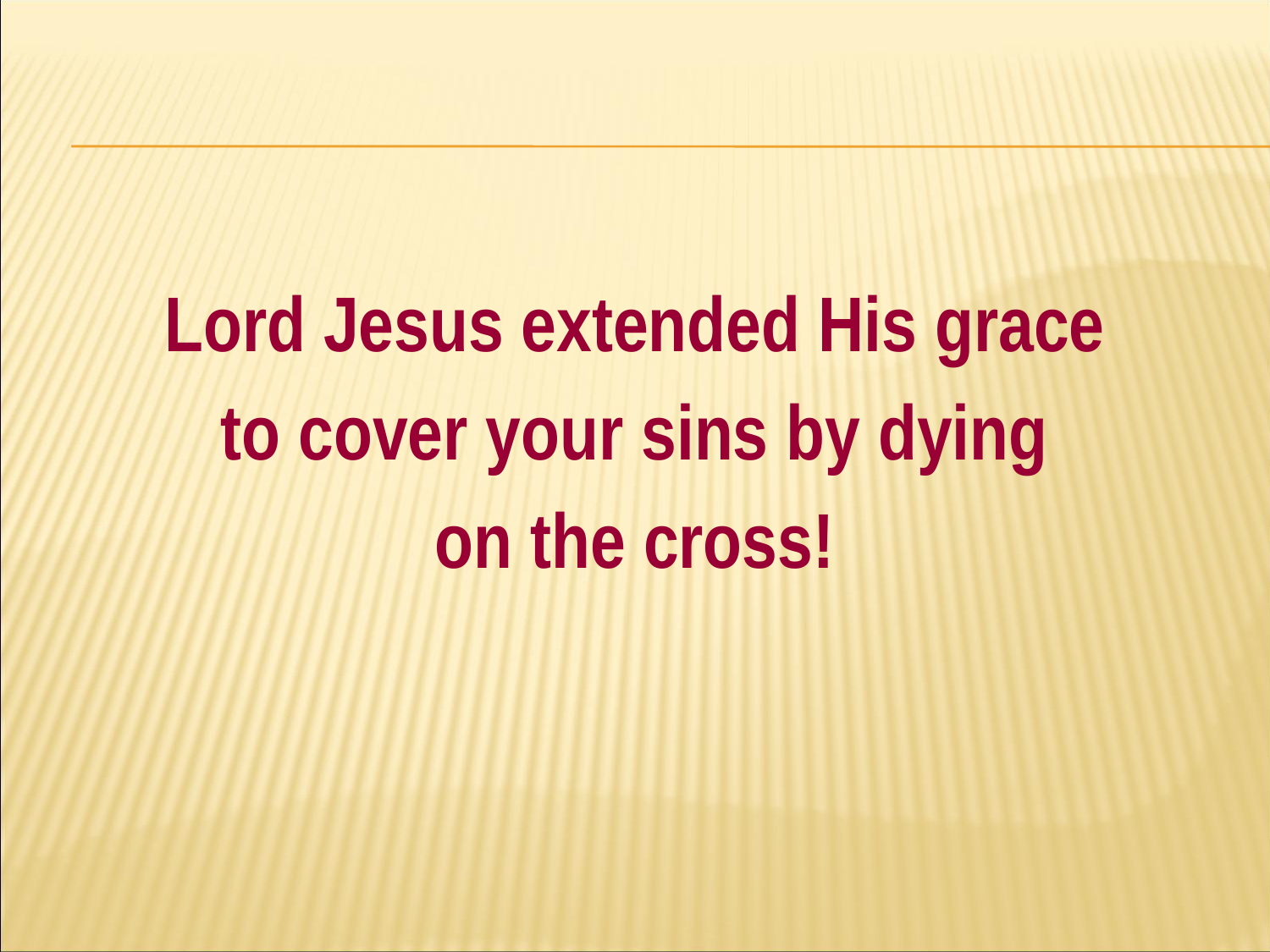

#

Lord Jesus extended His grace
to cover your sins by dying
on the cross!